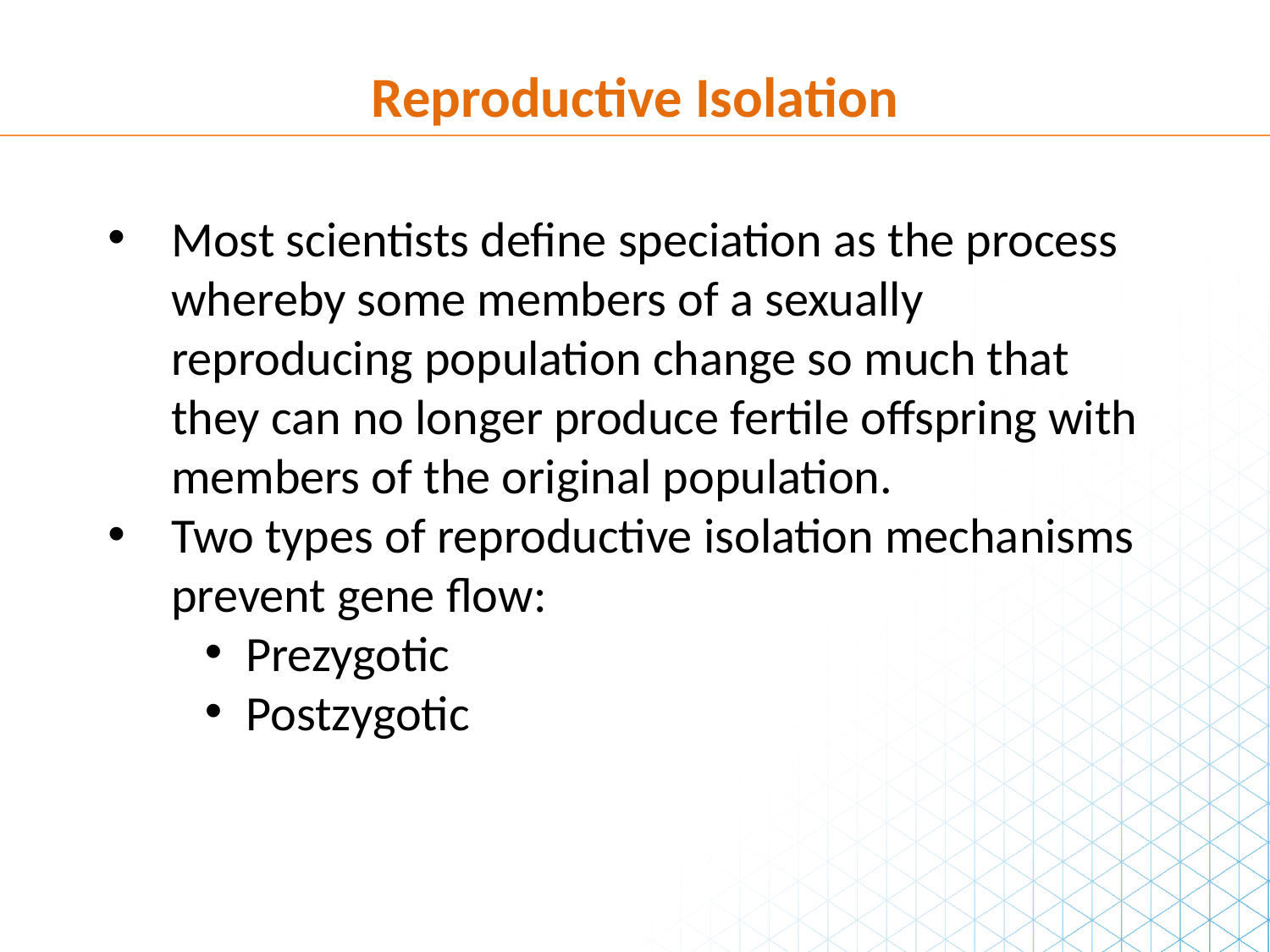

Reproductive Isolation
Most scientists define speciation as the process whereby some members of a sexually reproducing population change so much that they can no longer produce fertile offspring with members of the original population.
Two types of reproductive isolation mechanisms prevent gene flow:
 Prezygotic
 Postzygotic